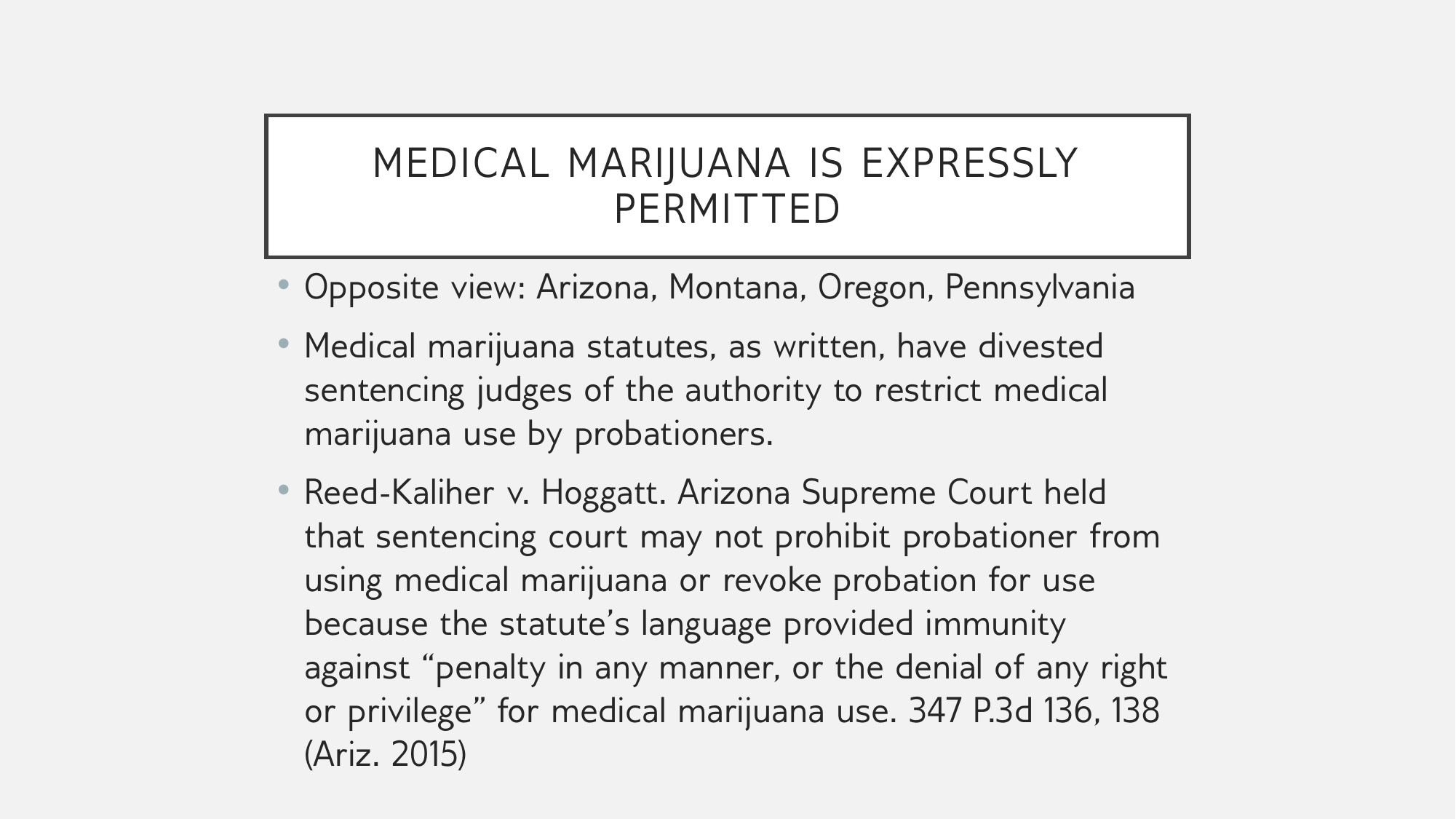

# Medical Marijuana is expressly permitted
Opposite view: Arizona, Montana, Oregon, Pennsylvania
Medical marijuana statutes, as written, have divested sentencing judges of the authority to restrict medical marijuana use by probationers.
Reed-Kaliher v. Hoggatt. Arizona Supreme Court held that sentencing court may not prohibit probationer from using medical marijuana or revoke probation for use because the statute’s language provided immunity against “penalty in any manner, or the denial of any right or privilege” for medical marijuana use. 347 P.3d 136, 138 (Ariz. 2015)